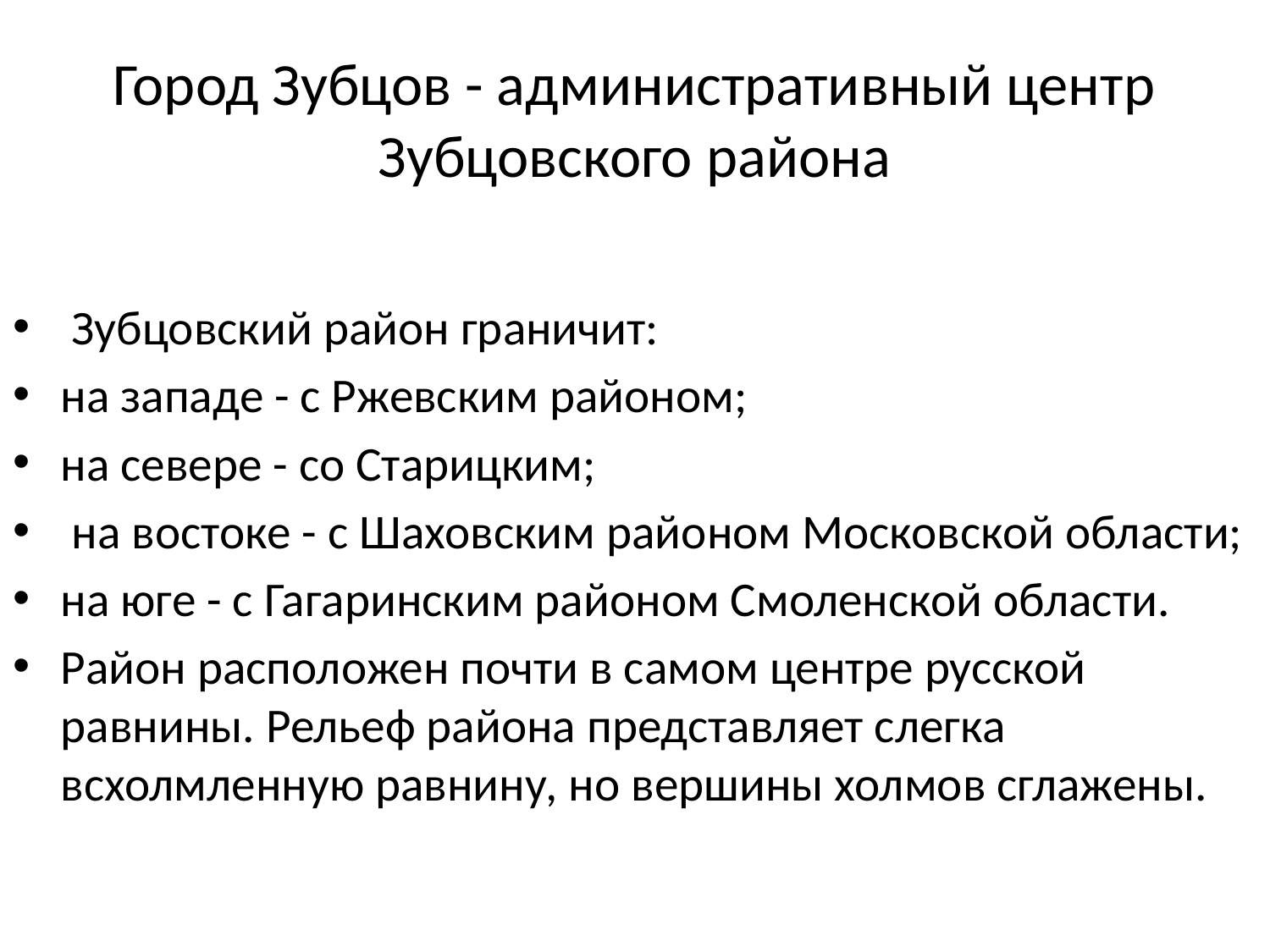

# Город Зубцов - административный центр Зубцовского района

 Зубцовский район граничит:
на западе - с Ржевским районом;
на севере - со Старицким;
 на востоке - с Шаховским районом Московской области;
на юге - с Гагаринским районом Смоленской области.
Район расположен почти в самом центре русской равнины. Рельеф района представляет слегка всхолмленную равнину, но вершины холмов сглажены.